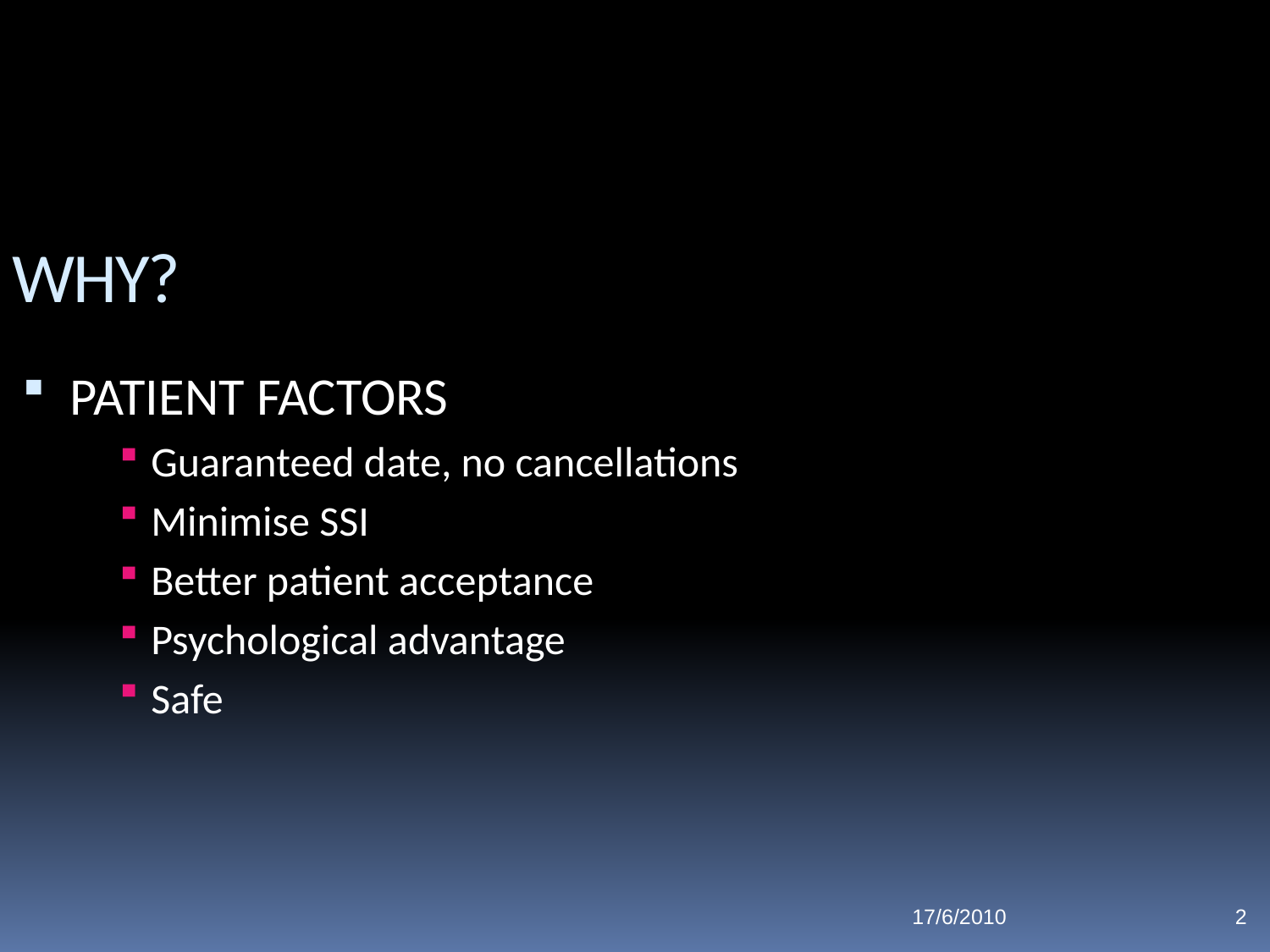

WHY?
PATIENT FACTORS
Guaranteed date, no cancellations
Minimise SSI
Better patient acceptance
Psychological advantage
Safe

17/6/2010
2